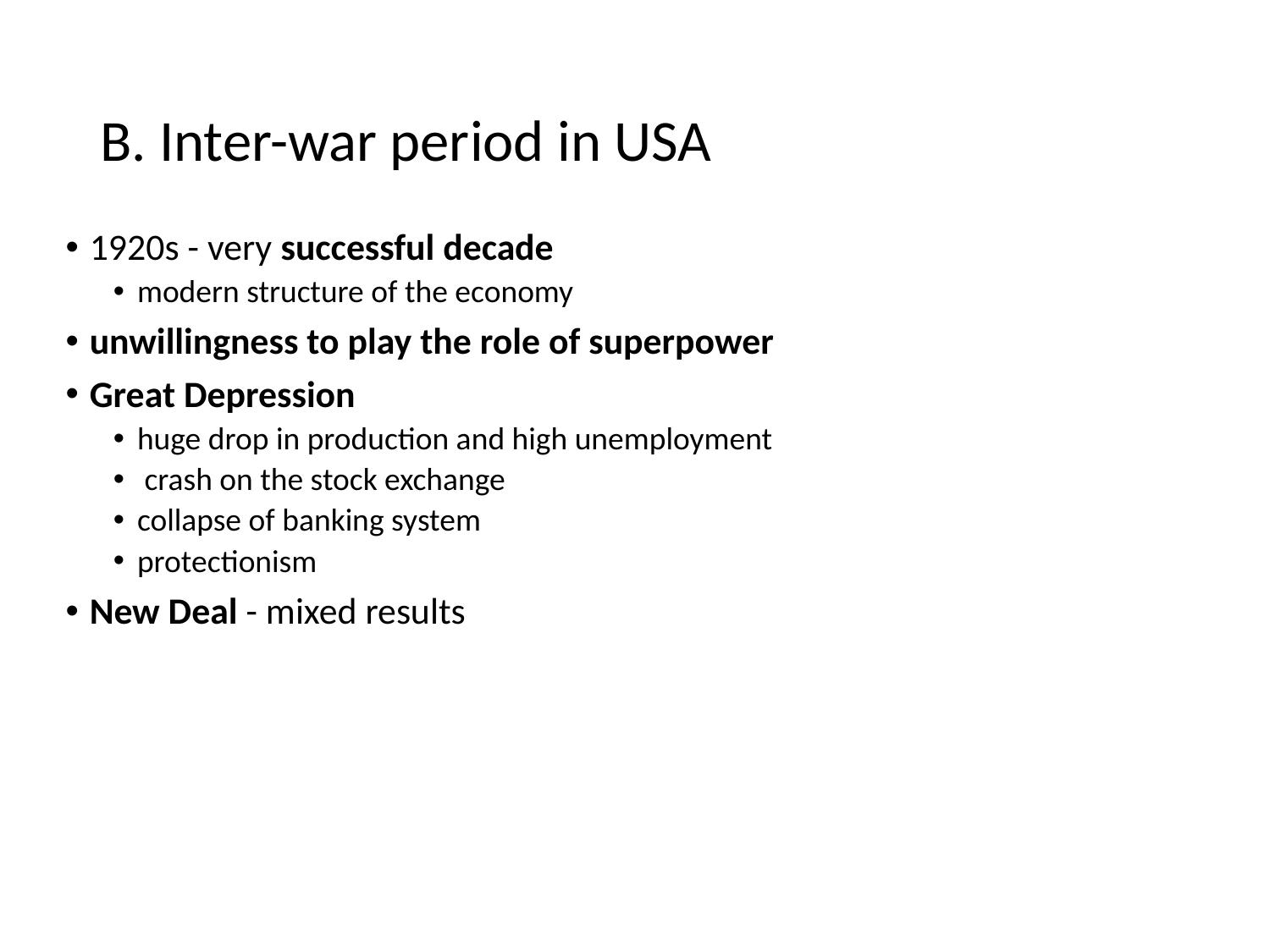

# B. Inter-war period in USA
1920s - very successful decade
modern structure of the economy
unwillingness to play the role of superpower
Great Depression
huge drop in production and high unemployment
 crash on the stock exchange
collapse of banking system
protectionism
New Deal - mixed results